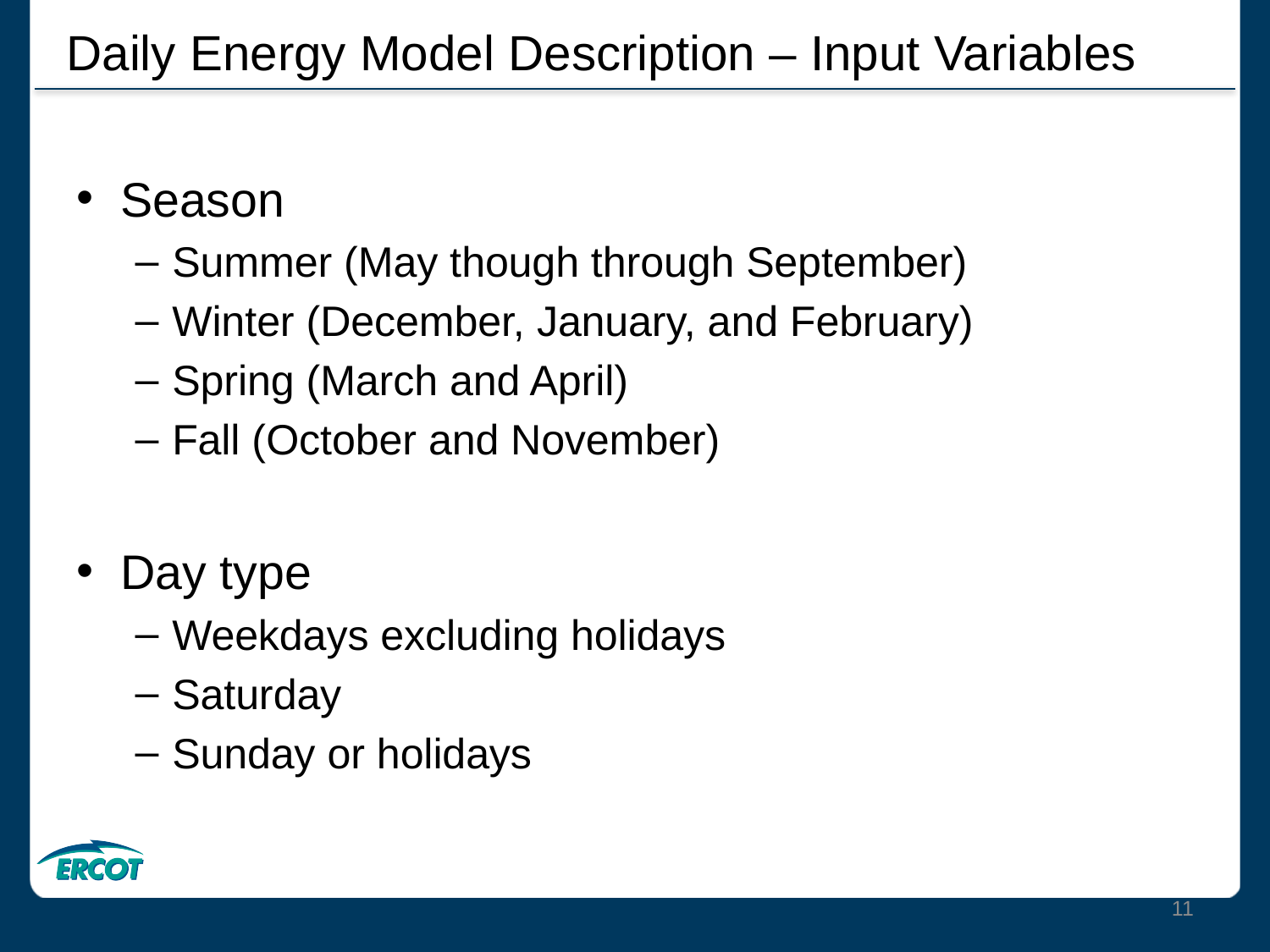

# Daily Energy Model Description – Input Variables
Season
Summer (May though through September)
Winter (December, January, and February)
Spring (March and April)
Fall (October and November)

Day type
Weekdays excluding holidays
Saturday
Sunday or holidays

11